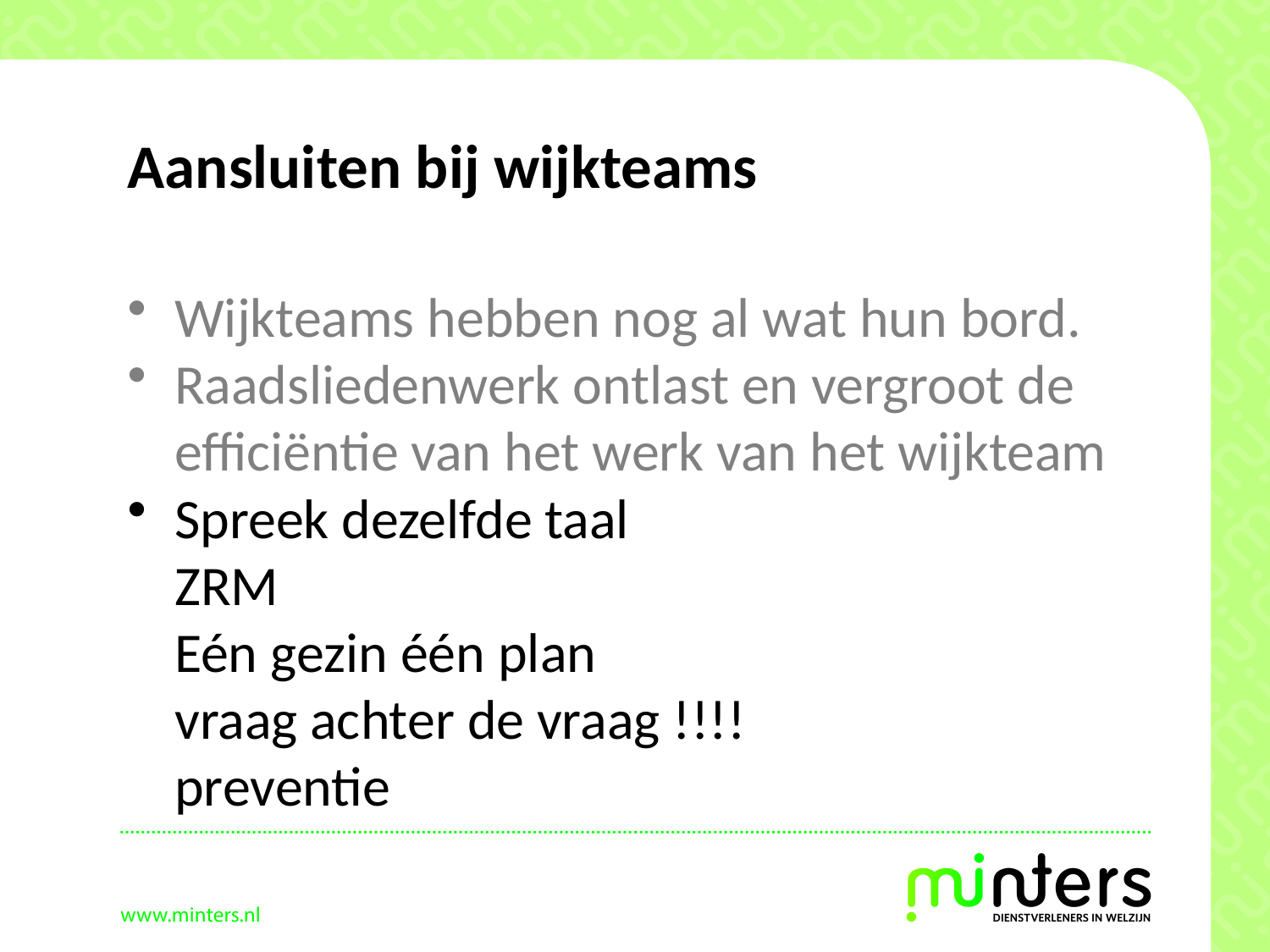

# Aansluiten bij wijkteams
Wijkteams hebben nog al wat hun bord.
Raadsliedenwerk ontlast en vergroot de efficiëntie van het werk van het wijkteam
Spreek dezelfde taal
ZRM
Eén gezin één plan
vraag achter de vraag !!!!
preventie